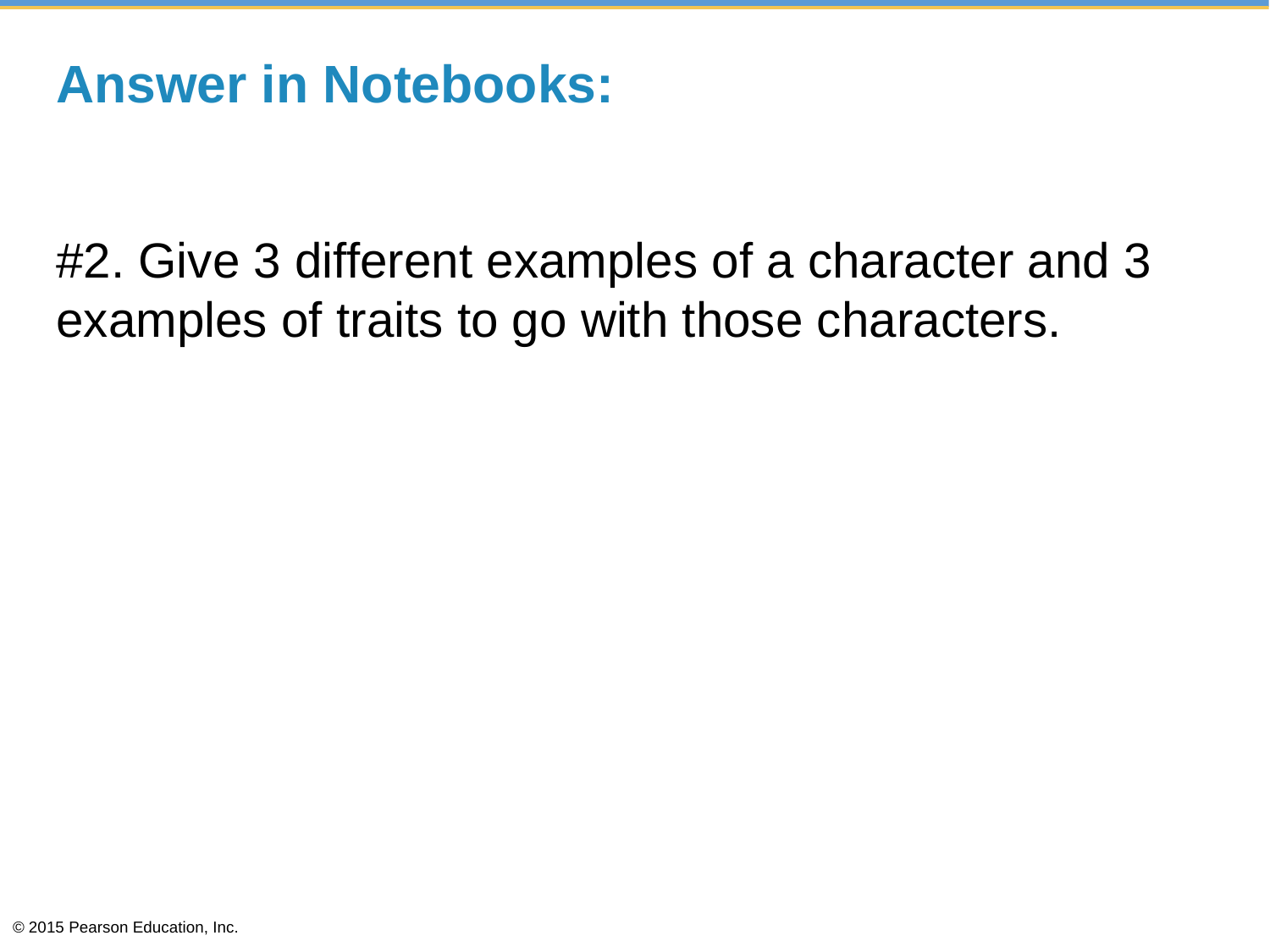

# Answer in Notebooks:
#2. Give 3 different examples of a character and 3 examples of traits to go with those characters.
© 2015 Pearson Education, Inc.